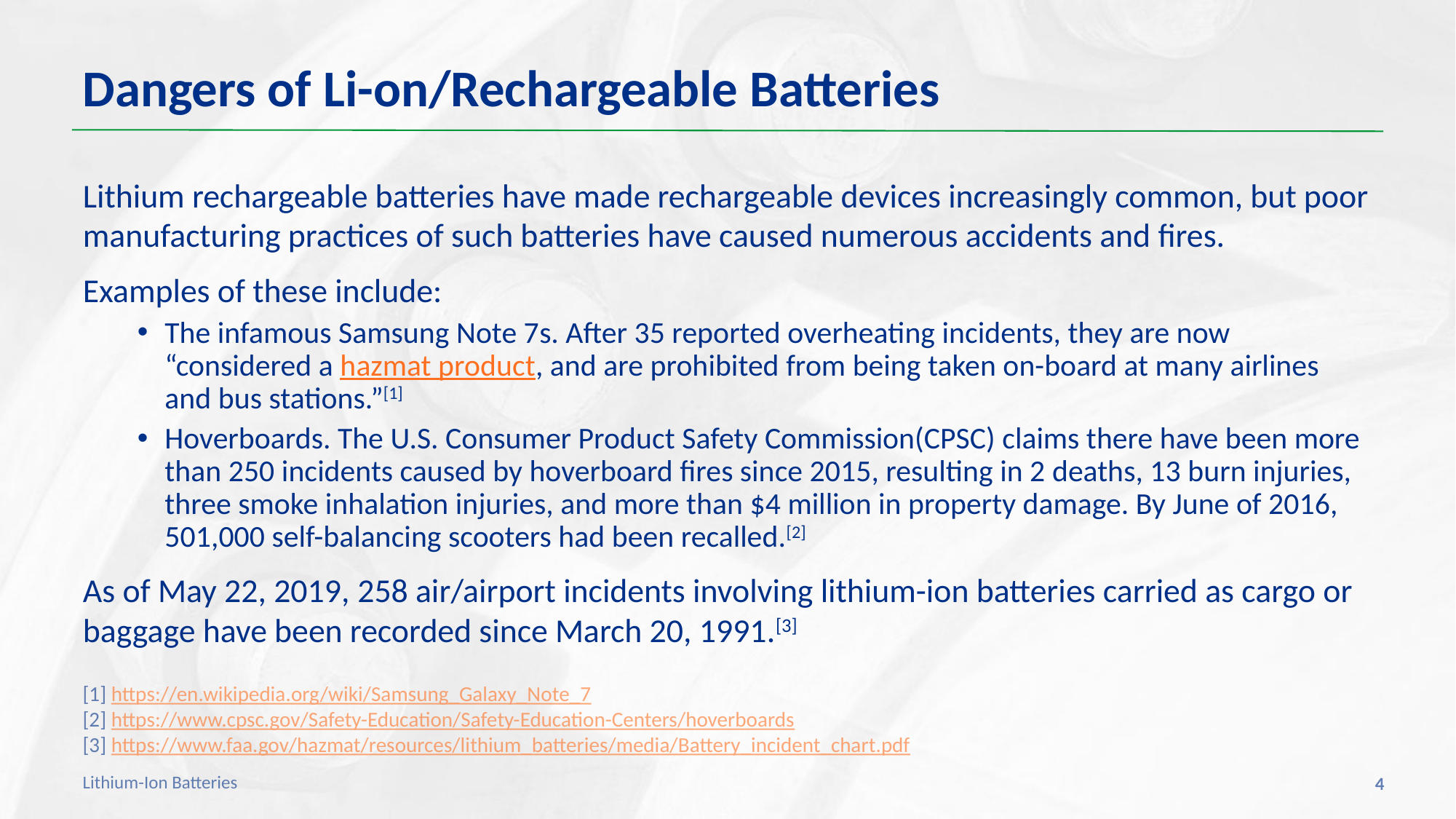

# Dangers of Li-on/Rechargeable Batteries
Lithium rechargeable batteries have made rechargeable devices increasingly common, but poor manufacturing practices of such batteries have caused numerous accidents and fires.
Examples of these include:
The infamous Samsung Note 7s. After 35 reported overheating incidents, they are now “considered a hazmat product, and are prohibited from being taken on-board at many airlines and bus stations.”[1]
Hoverboards. The U.S. Consumer Product Safety Commission(CPSC) claims there have been more than 250 incidents caused by hoverboard fires since 2015, resulting in 2 deaths, 13 burn injuries, three smoke inhalation injuries, and more than $4 million in property damage. By June of 2016, 501,000 self-balancing scooters had been recalled.[2]
As of May 22, 2019, 258 air/airport incidents involving lithium-ion batteries carried as cargo or baggage have been recorded since March 20, 1991.[3]

[1] https://en.wikipedia.org/wiki/Samsung_Galaxy_Note_7
[2] https://www.cpsc.gov/Safety-Education/Safety-Education-Centers/hoverboards
[3] https://www.faa.gov/hazmat/resources/lithium_batteries/media/Battery_incident_chart.pdf
Lithium-Ion Batteries
4